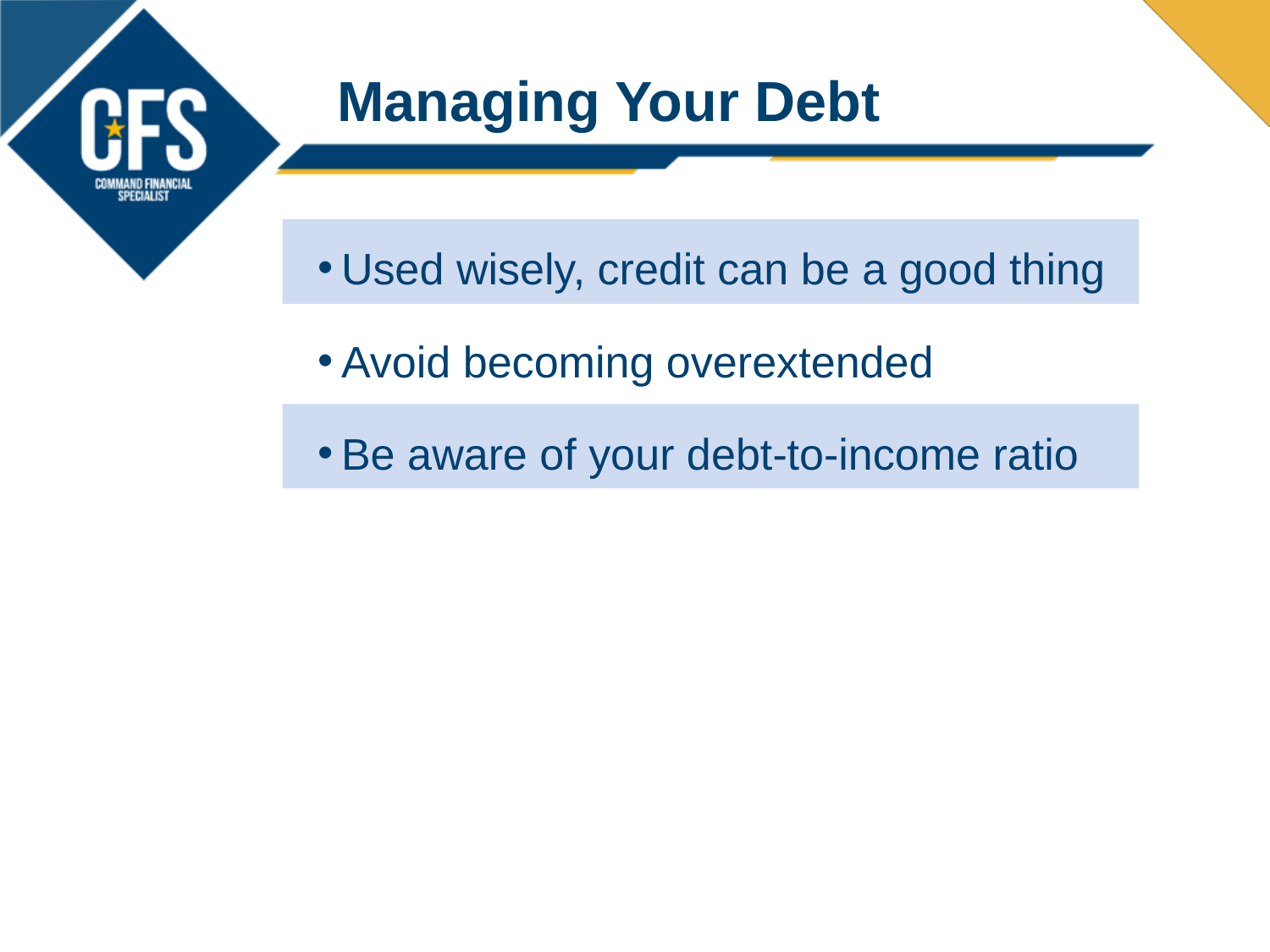

Managing Your Debt
Used wisely, credit can be a good thing
Avoid becoming overextended
Be aware of your debt-to-income ratio